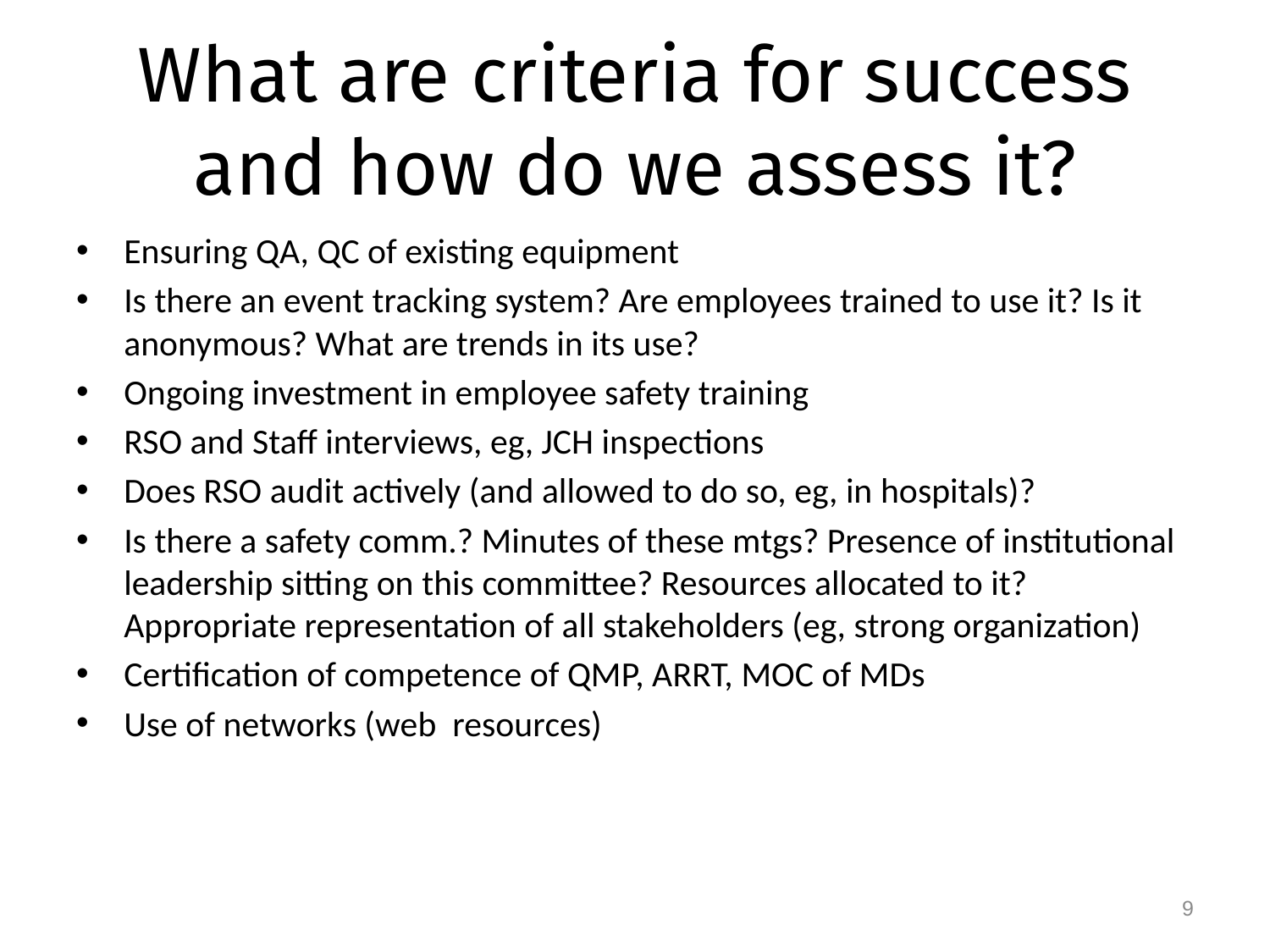

# What are criteria for success and how do we assess it?
Ensuring QA, QC of existing equipment
Is there an event tracking system? Are employees trained to use it? Is it anonymous? What are trends in its use?
Ongoing investment in employee safety training
RSO and Staff interviews, eg, JCH inspections
Does RSO audit actively (and allowed to do so, eg, in hospitals)?
Is there a safety comm.? Minutes of these mtgs? Presence of institutional leadership sitting on this committee? Resources allocated to it? Appropriate representation of all stakeholders (eg, strong organization)
Certification of competence of QMP, ARRT, MOC of MDs
Use of networks (web  resources)

9